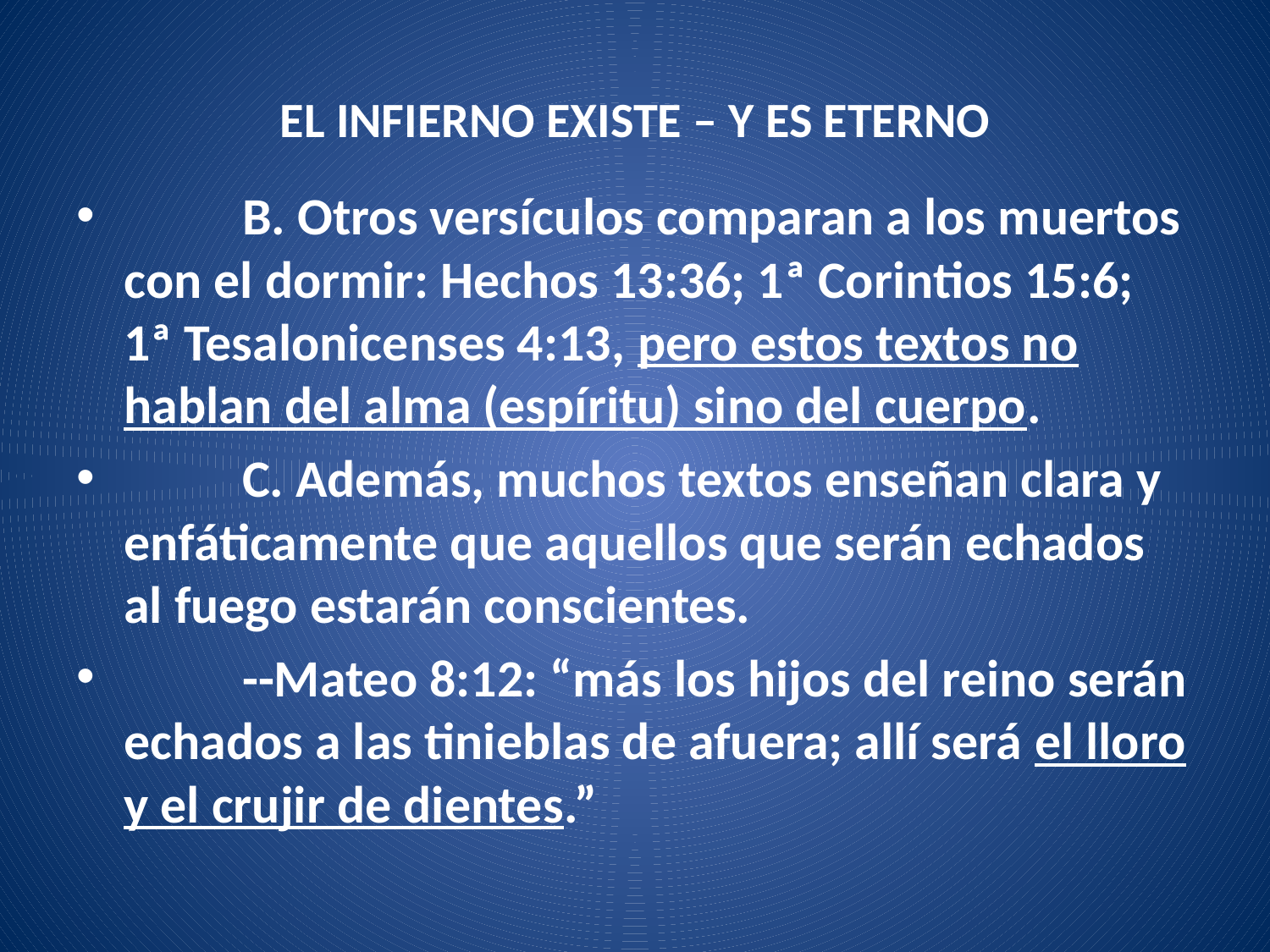

# EL INFIERNO EXISTE – Y ES ETERNO
	B. Otros versículos comparan a los muertos con el dormir: Hechos 13:36; 1ª Corintios 15:6; 1ª Tesalonicenses 4:13, pero estos textos no hablan del alma (espíritu) sino del cuerpo.
	C. Además, muchos textos enseñan clara y enfáticamente que aquellos que serán echados al fuego estarán conscientes.
	--Mateo 8:12: “más los hijos del reino serán echados a las tinieblas de afuera; allí será el lloro y el crujir de dientes.”